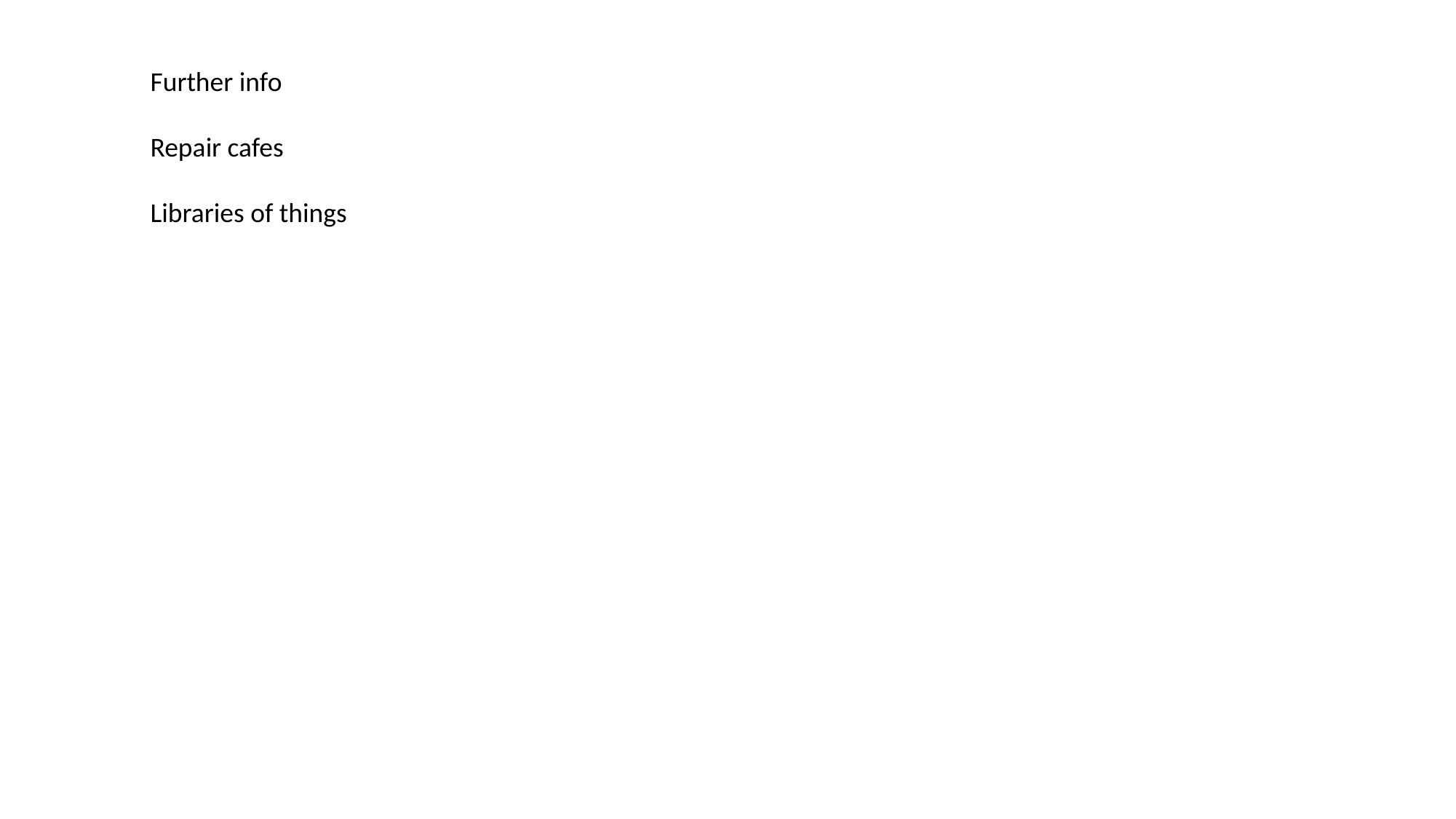

Further info

Repair cafes

Libraries of things